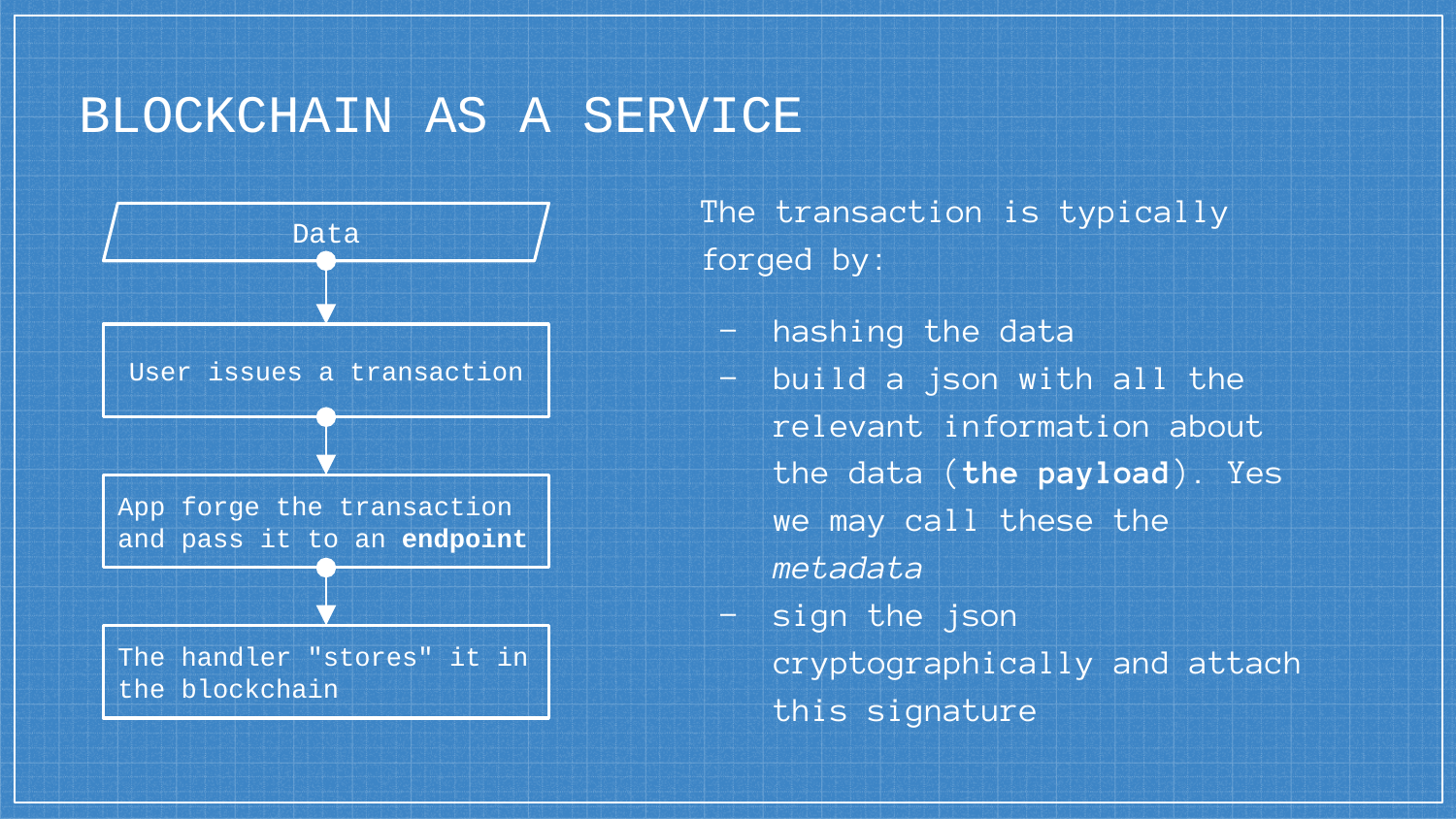

# BLOCKCHAIN AS A SERVICE
The transaction is typically forged by:
hashing the data
build a json with all the relevant information about the data (the payload). Yes we may call these the metadata
sign the json cryptographically and attach this signature
Data
User issues a transaction
App forge the transaction and pass it to an endpoint
The handler "stores" it in the blockchain